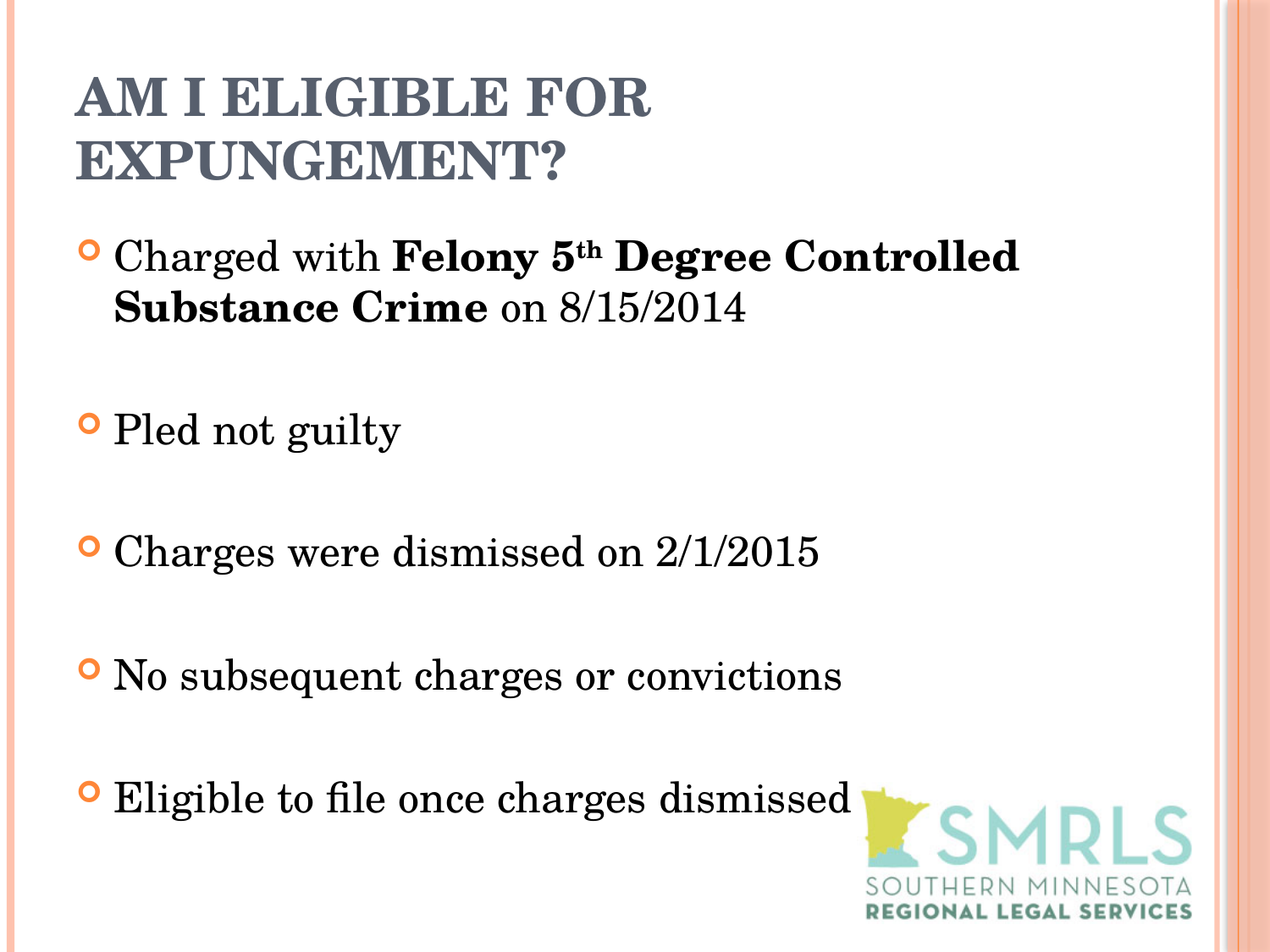

# Am I eligible for Expungement?
Charged with Felony 5th Degree Controlled Substance Crime on 8/15/2014

Pled not guilty

Charges were dismissed on 2/1/2015

No subsequent charges or convictions

Eligible to file once charges dismissed